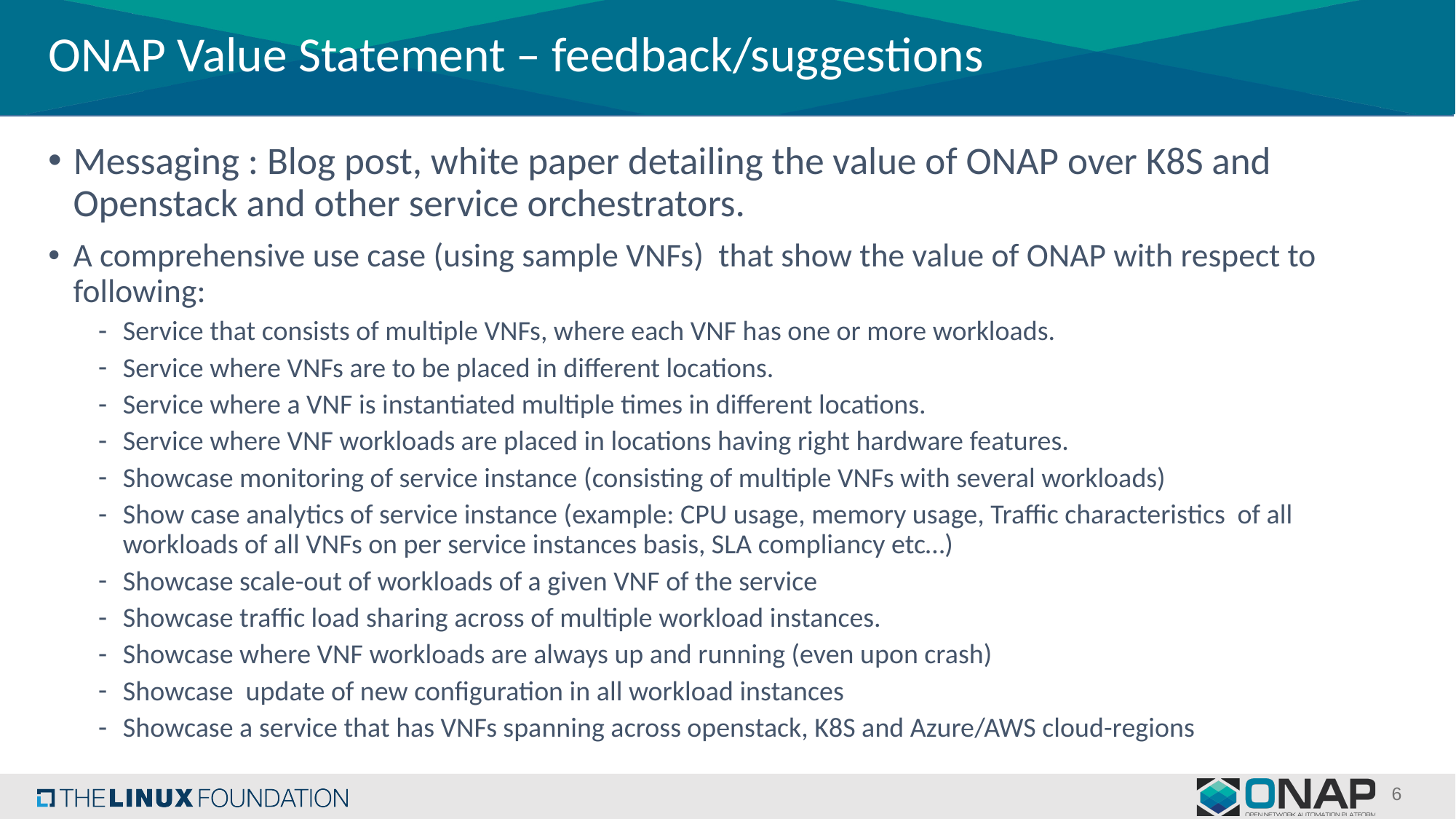

# ONAP Value Statement – feedback/suggestions
Messaging : Blog post, white paper detailing the value of ONAP over K8S and Openstack and other service orchestrators.
A comprehensive use case (using sample VNFs)  that show the value of ONAP with respect to following:
Service that consists of multiple VNFs, where each VNF has one or more workloads.
Service where VNFs are to be placed in different locations.
Service where a VNF is instantiated multiple times in different locations.
Service where VNF workloads are placed in locations having right hardware features.
Showcase monitoring of service instance (consisting of multiple VNFs with several workloads)
Show case analytics of service instance (example: CPU usage, memory usage, Traffic characteristics  of all workloads of all VNFs on per service instances basis, SLA compliancy etc…)
Showcase scale-out of workloads of a given VNF of the service
Showcase traffic load sharing across of multiple workload instances.
Showcase where VNF workloads are always up and running (even upon crash)
Showcase  update of new configuration in all workload instances
Showcase a service that has VNFs spanning across openstack, K8S and Azure/AWS cloud-regions

6